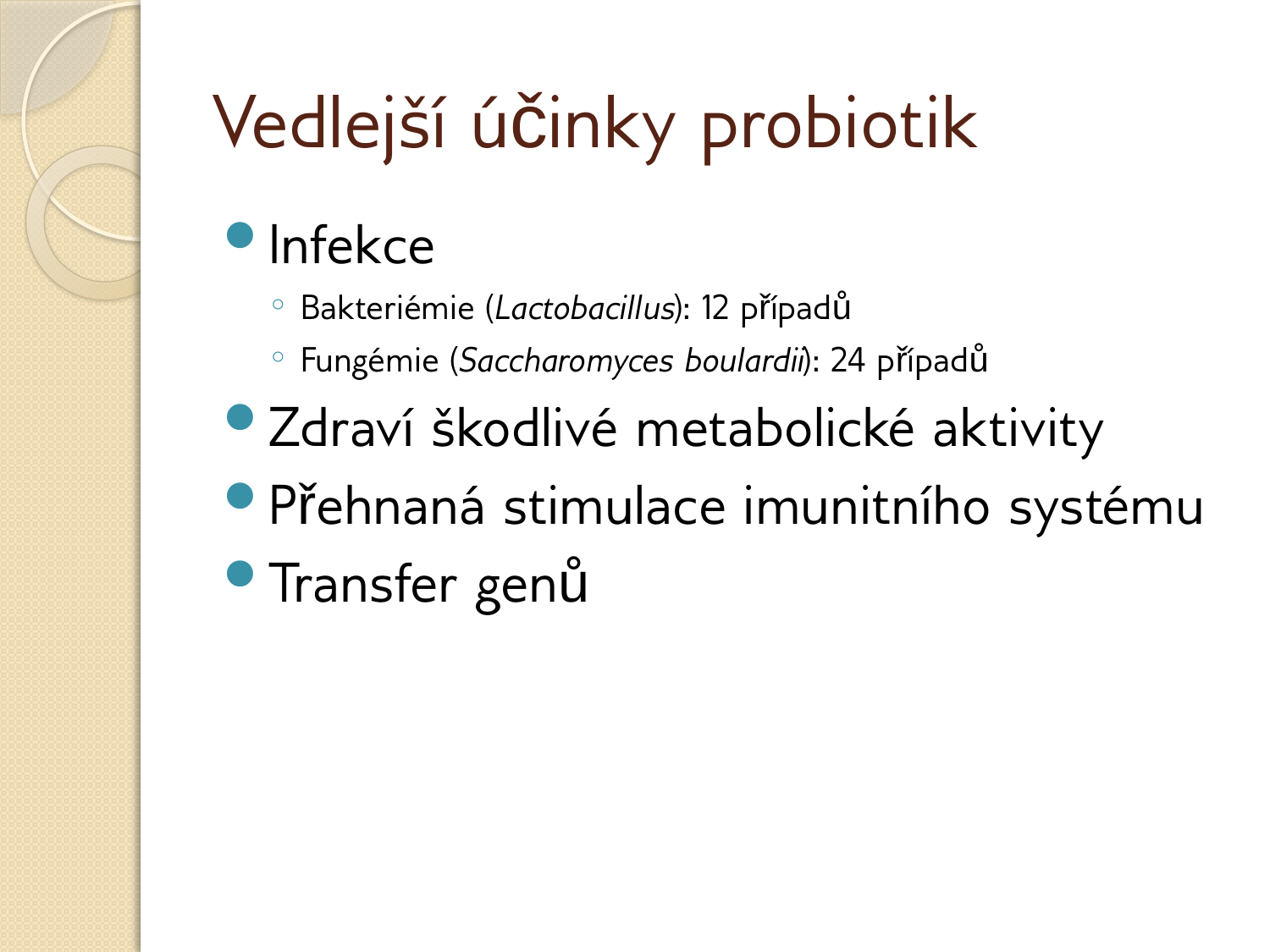

# Vedlejší účinky probiotik
Infekce
Bakteriémie (Lactobacillus): 12 případů
Fungémie (Saccharomyces boulardii): 24 případů
Zdraví škodlivé metabolické aktivity
Přehnaná stimulace imunitního systému
Transfer genů